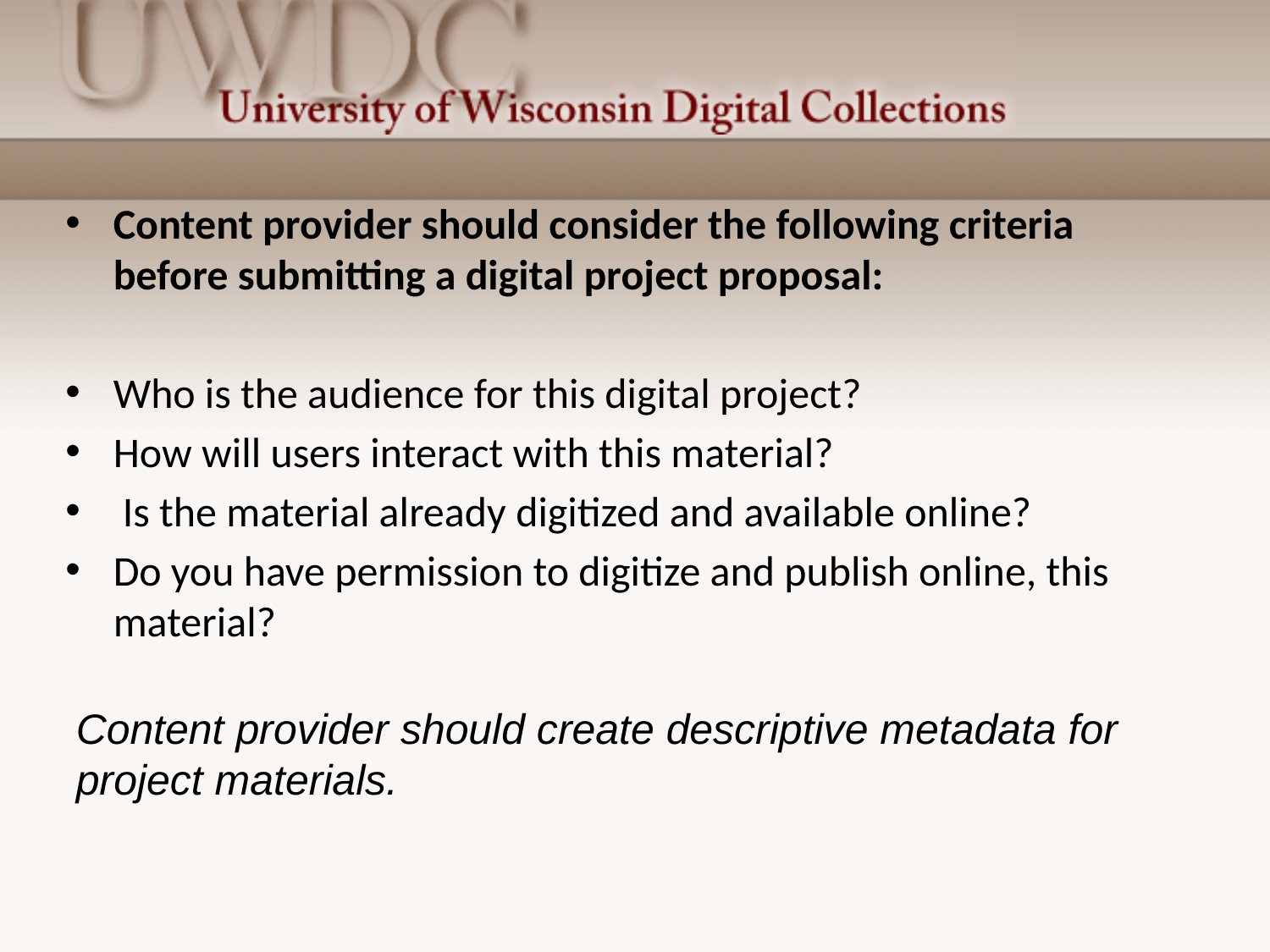

Content provider should consider the following criteria before submitting a digital project proposal:

Who is the audience for this digital project?
How will users interact with this material?
 Is the material already digitized and available online?
Do you have permission to digitize and publish online, this material?

Content provider should create descriptive metadata for project materials.